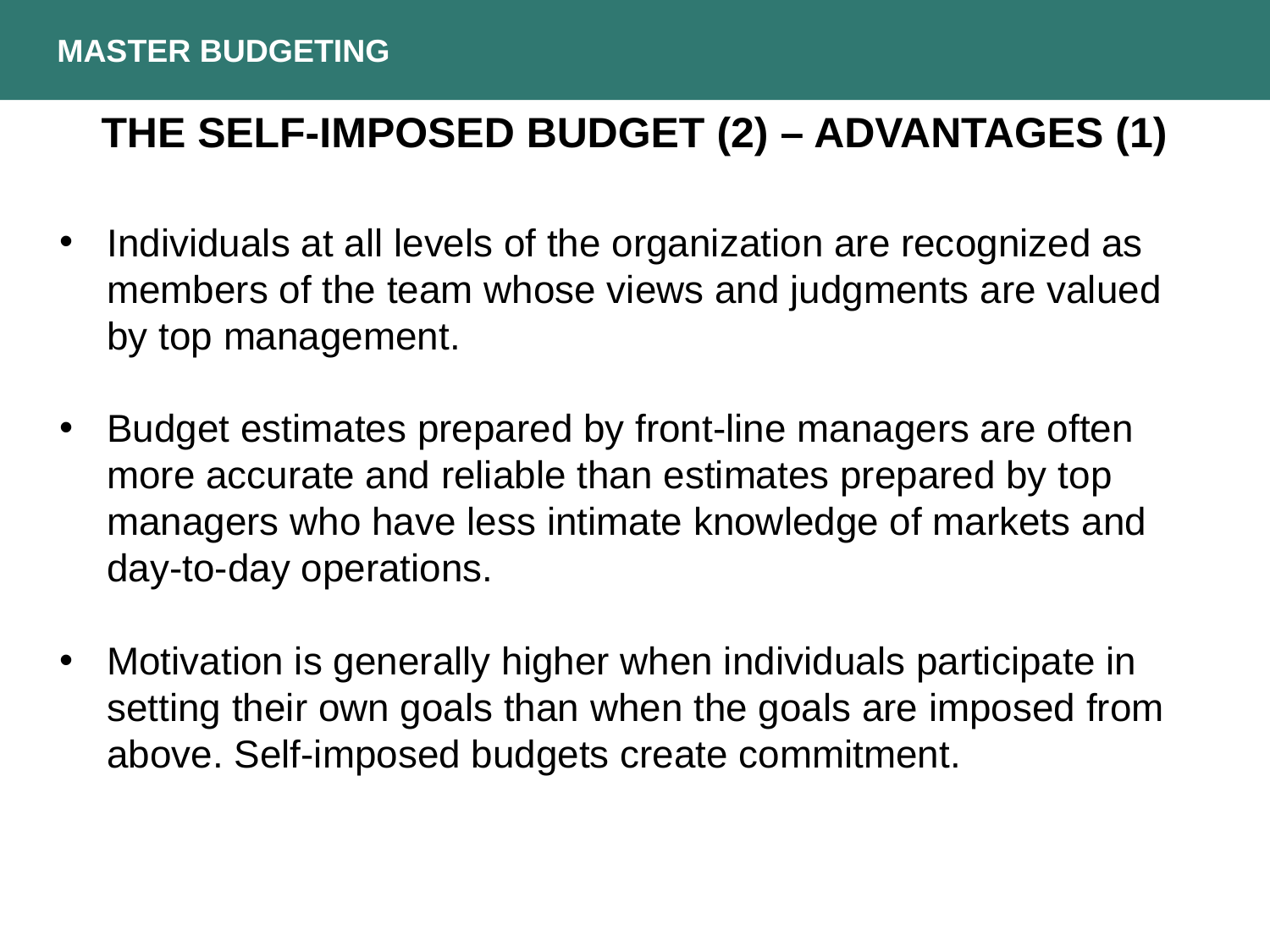

MASTER BUDGETING
THE SELF-IMPOSED BUDGET (2) – ADVANTAGES (1)
Individuals at all levels of the organization are recognized as members of the team whose views and judgments are valued by top management.

Budget estimates prepared by front-line managers are often more accurate and reliable than estimates prepared by top managers who have less intimate knowledge of markets and day-to-day operations.

Motivation is generally higher when individuals participate in setting their own goals than when the goals are imposed from above. Self-imposed budgets create commitment.